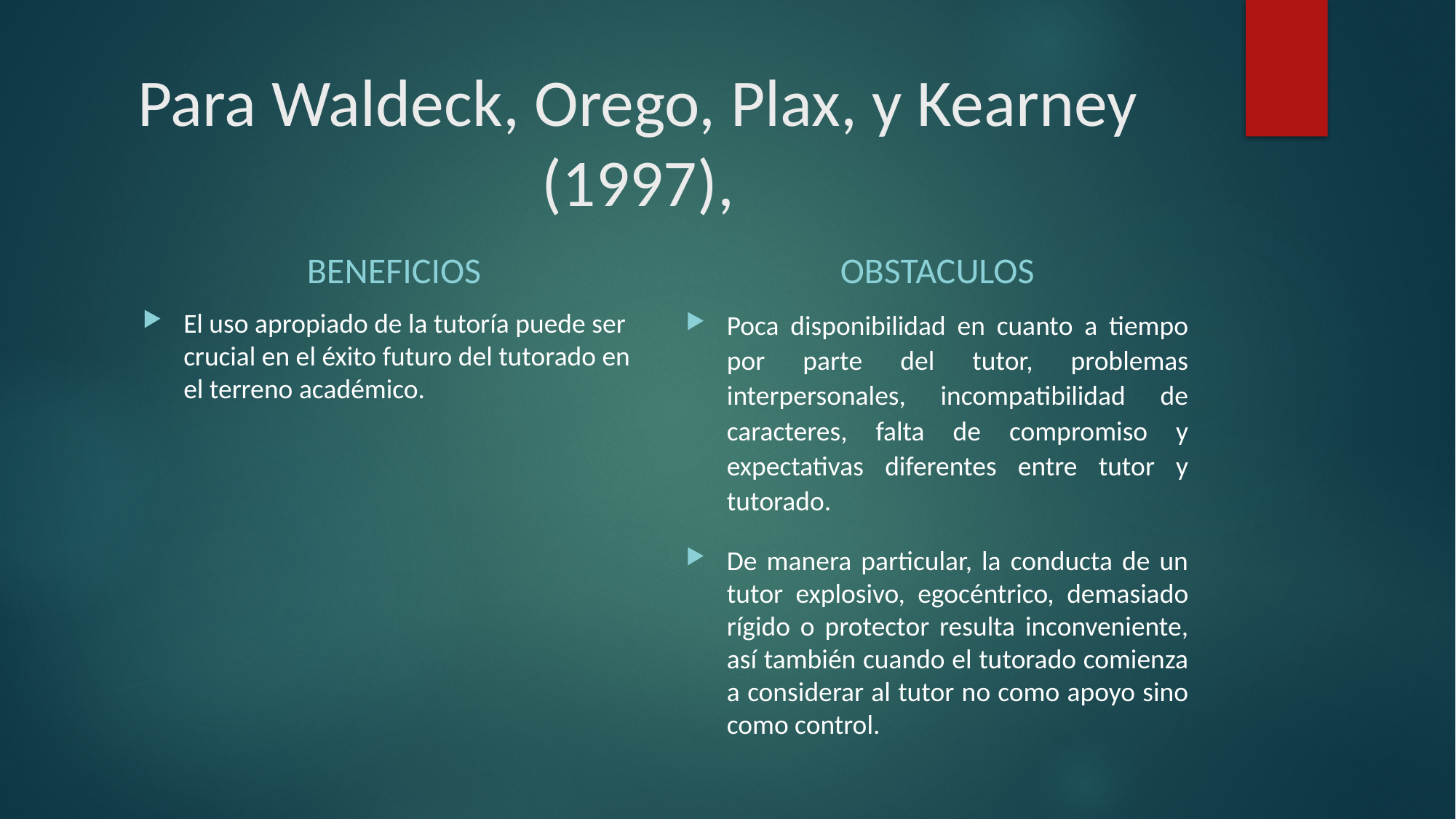

# Para Waldeck, Orego, Plax, y Kearney (1997),
BENEFICIOS
OBSTACULOS
El uso apropiado de la tutoría puede ser crucial en el éxito futuro del tutorado en el terreno académico.
Poca disponibilidad en cuanto a tiempo por parte del tutor, problemas interpersonales, incompatibilidad de caracteres, falta de compromiso y expectativas diferentes entre tutor y tutorado.
De manera particular, la conducta de un tutor explosivo, egocéntrico, demasiado rígido o protector resulta inconveniente, así también cuando el tutorado comienza a considerar al tutor no como apoyo sino como control.